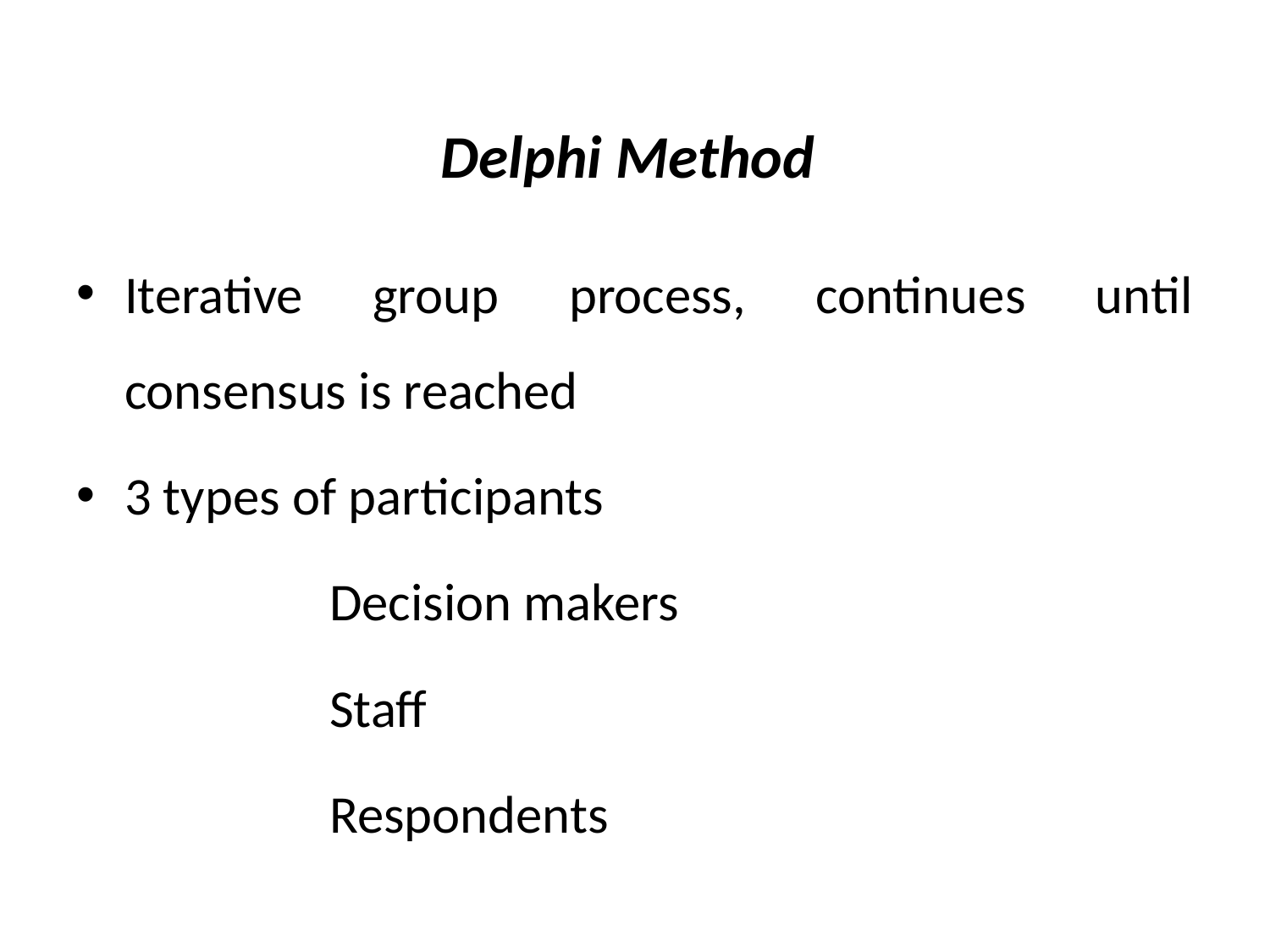

# Delphi Method
Iterative group process, continues until consensus is reached
3 types of participants
                     Decision makers
                     Staff
                     Respondents